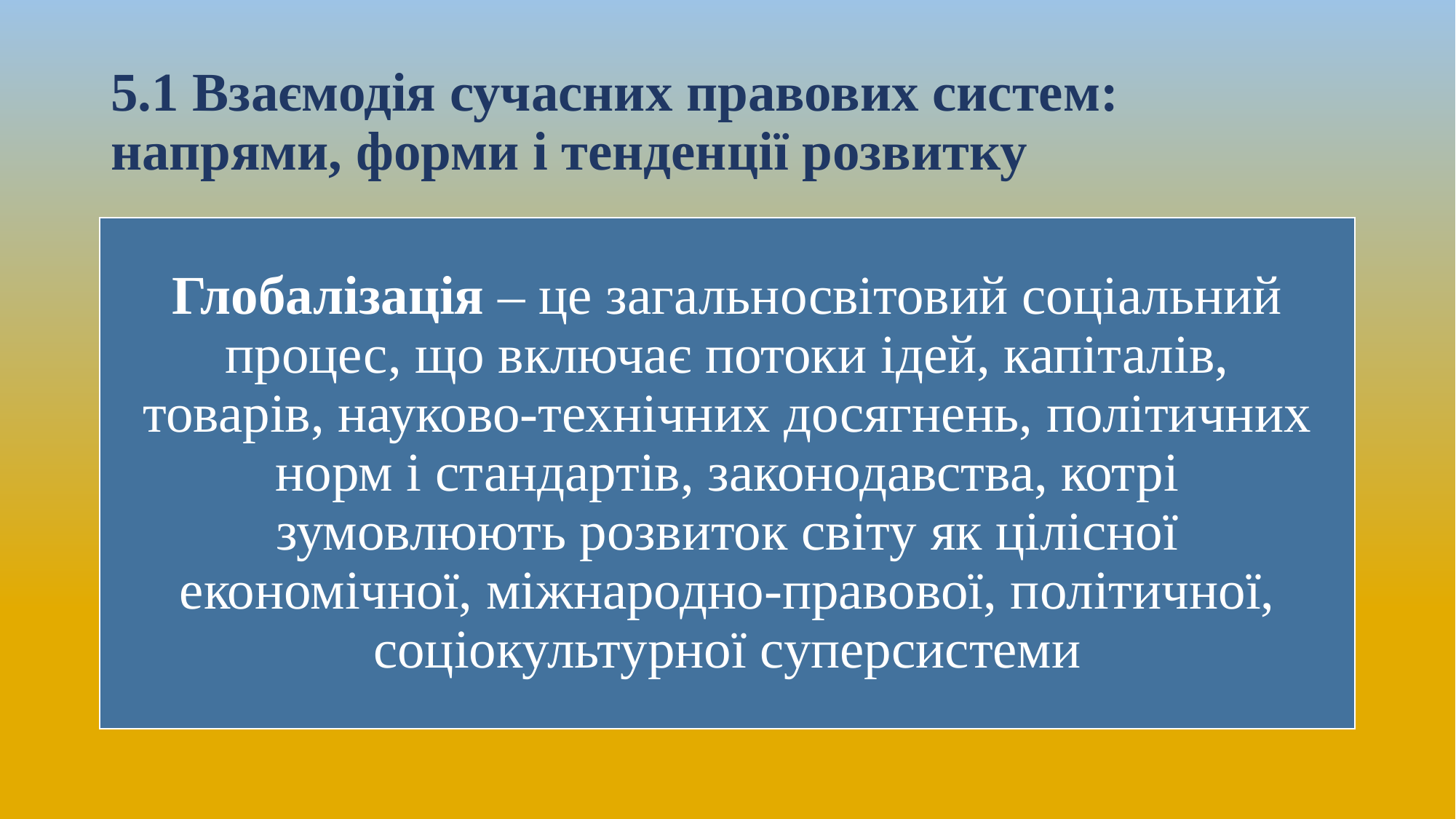

# 5.1 Взаємодія сучасних правових систем: напрями, форми і тенденції розвитку
Глобалізація – це загальносвітовий соціальний процес, що включає потоки ідей, капіталів, товарів, науково-технічних досягнень, політичних норм і стандартів, законодавства, котрі зумовлюють розвиток світу як цілісної економічної, міжнародно-правової, політичної, соціокультурної суперсистеми